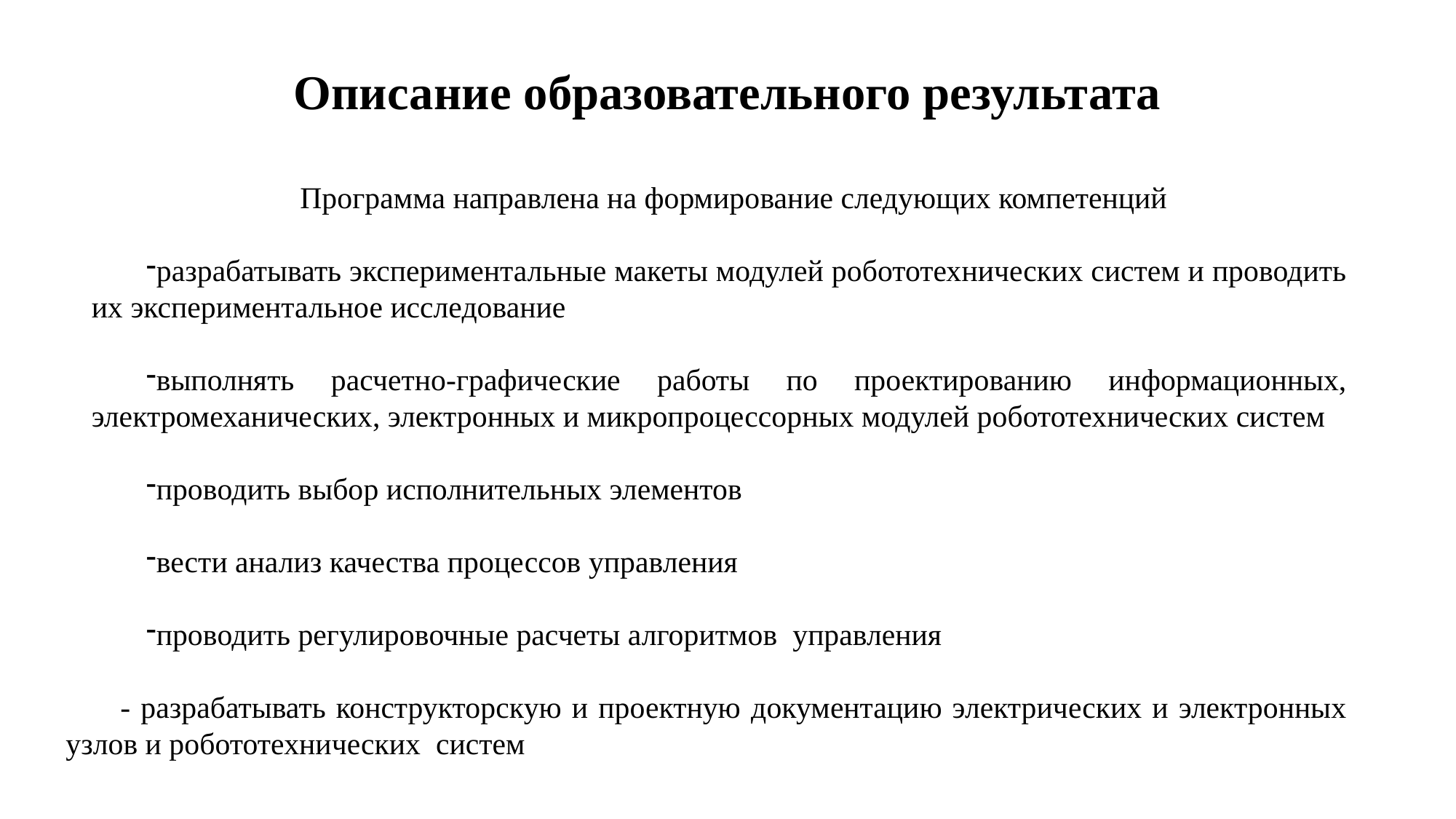

# Описание образовательного результата
Программа направлена на формирование следующих компетенций

разрабатывать экспериментальные макеты модулей робототехнических систем и проводить их экспериментальное исследование

выполнять расчетно-графические работы по проектированию информационных, электромеханических, электронных и микропроцессорных модулей робототехнических систем

проводить выбор исполнительных элементов

вести анализ качества процессов управления

проводить регулировочные расчеты алгоритмов  управления

- разрабатывать конструкторскую и проектную документацию электрических и электронных узлов и робототехнических  систем